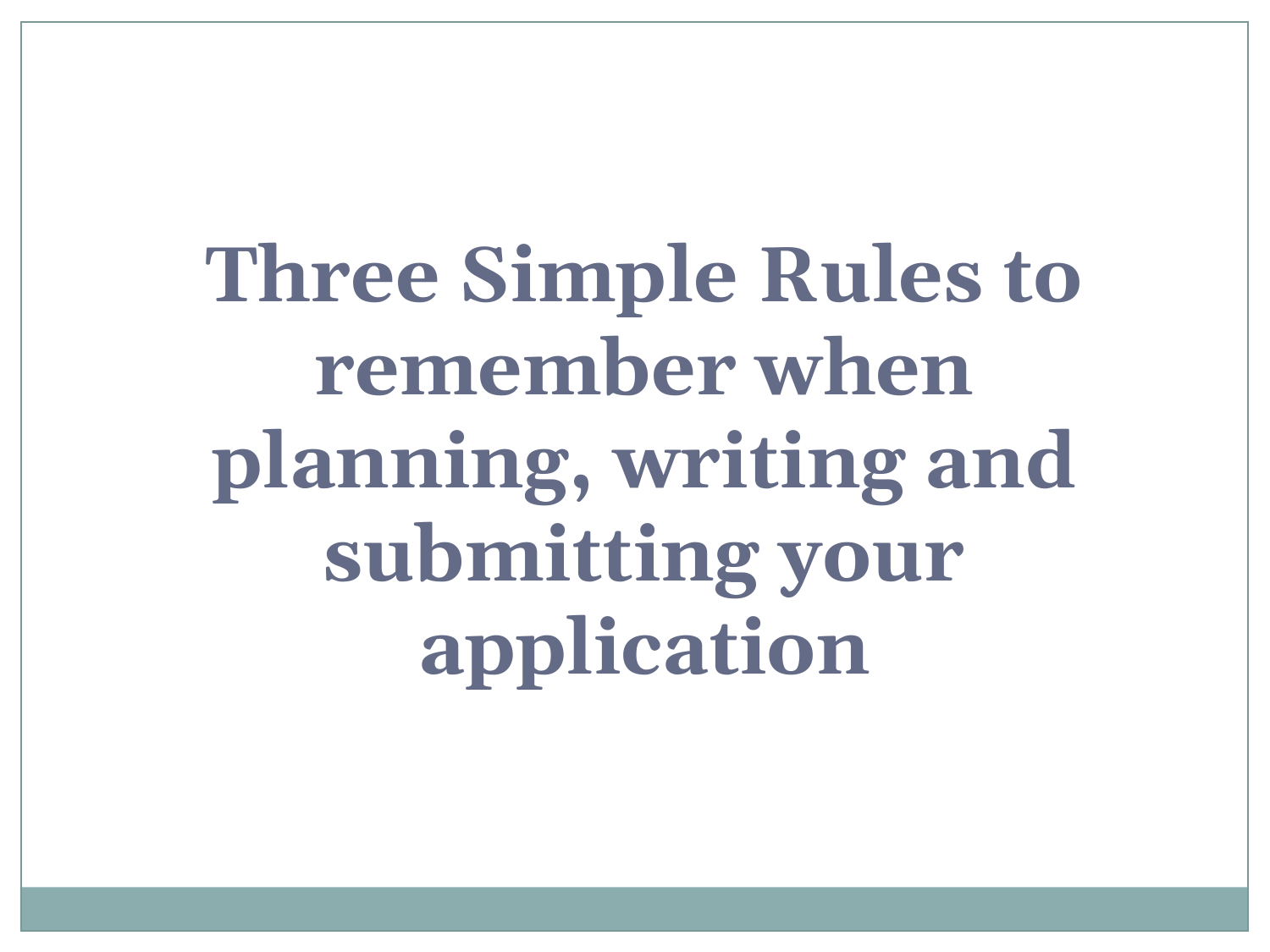

Three Simple Rules to remember when planning, writing and submitting your application